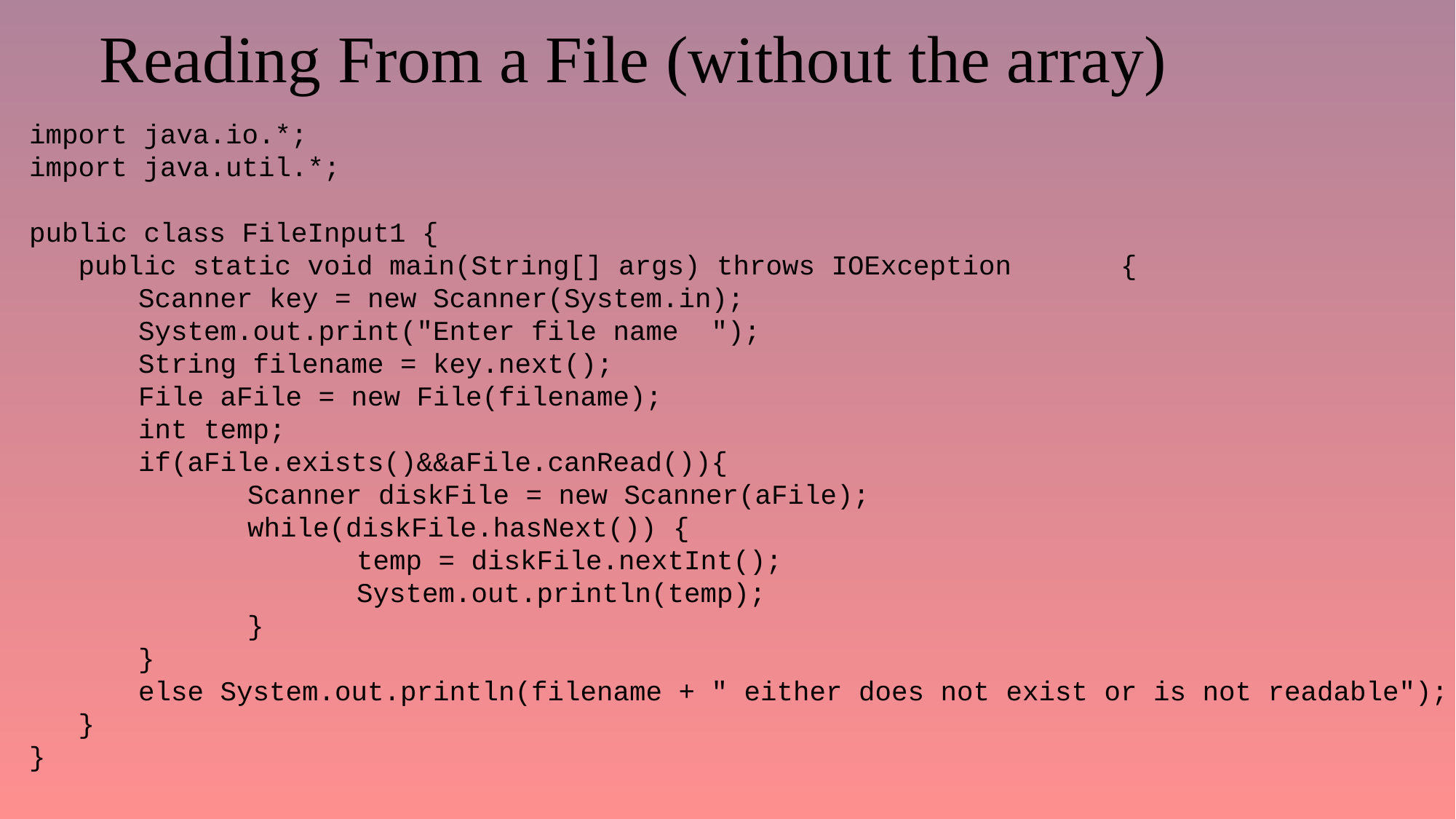

# Reading From a File (without the array)
import java.io.*;
import java.util.*;

public class FileInput1 {
   public static void main(String[] args) throws IOException	{
	Scanner key = new Scanner(System.in);
	System.out.print("Enter file name  ");
	String filename = key.next();
	File aFile = new File(filename);
	int temp;
	if(aFile.exists()&&aFile.canRead()){
		Scanner diskFile = new Scanner(aFile);
		while(diskFile.hasNext()) {
			temp = diskFile.nextInt();
			System.out.println(temp);
		}
	}
	else System.out.println(filename + " either does not exist or is not readable");
   }
}